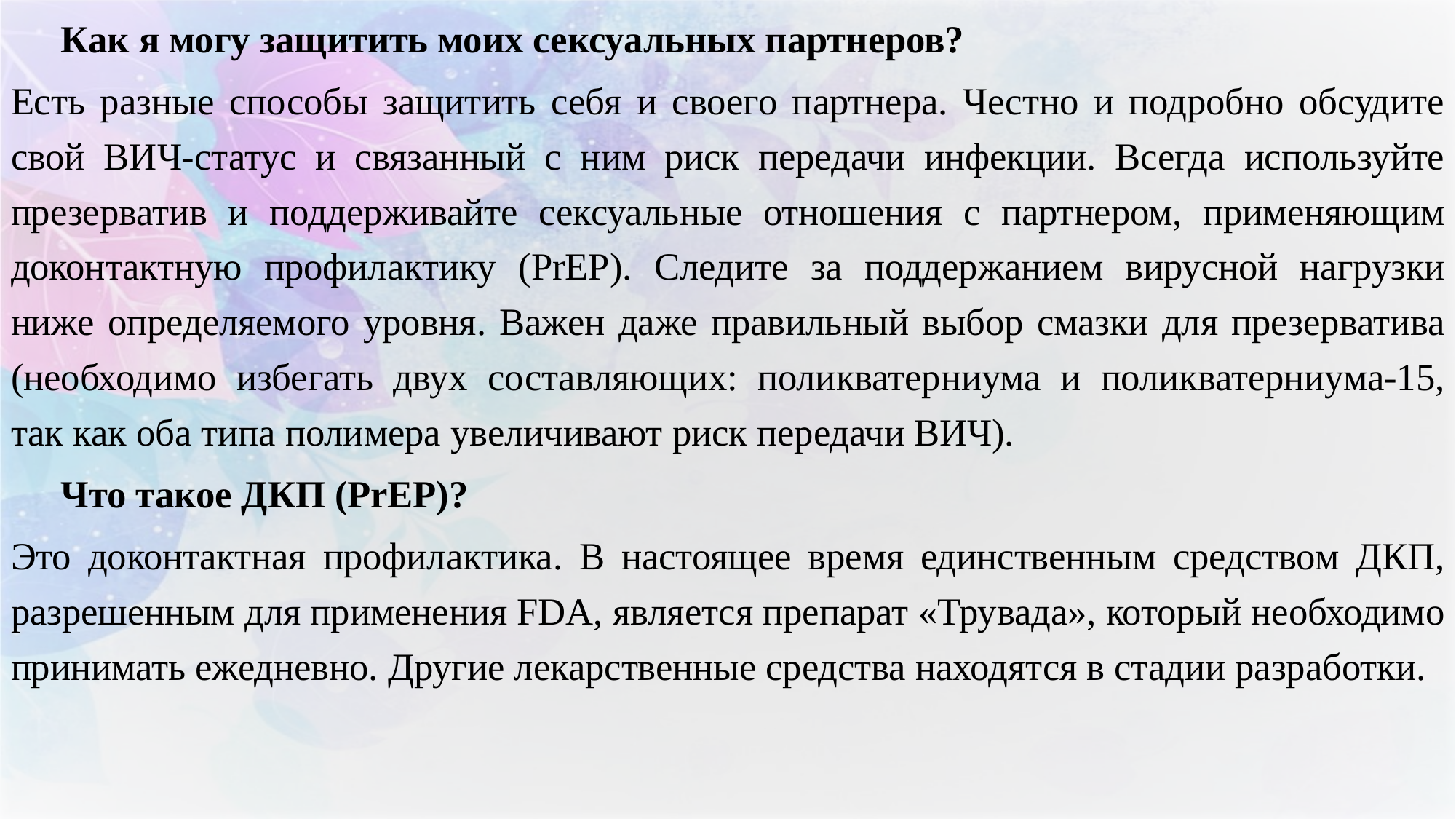

Как я могу защитить моих сексуальных партнеров?
Есть разные способы защитить себя и своего партнера. Честно и подробно обсудите свой ВИЧ-статус и связанный с ним риск передачи инфекции. Всегда используйте презерватив и поддерживайте сексуальные отношения с партнером, применяющим доконтактную профилактику (PrEP). Следите за поддержанием вирусной нагрузки ниже определяемого уровня. Важен даже правильный выбор смазки для презерватива (необходимо избегать двух составляющих: поликватерниума и поликватерниума-15, так как оба типа полимера увеличивают риск передачи ВИЧ).
	Что такое ДКП (PrEP)?
Это доконтактная профилактика. В настоящее время единственным средством ДКП, разрешенным для применения FDA, является препарат «Трувада», который необходимо принимать ежедневно. Другие лекарственные средства находятся в стадии разработки.